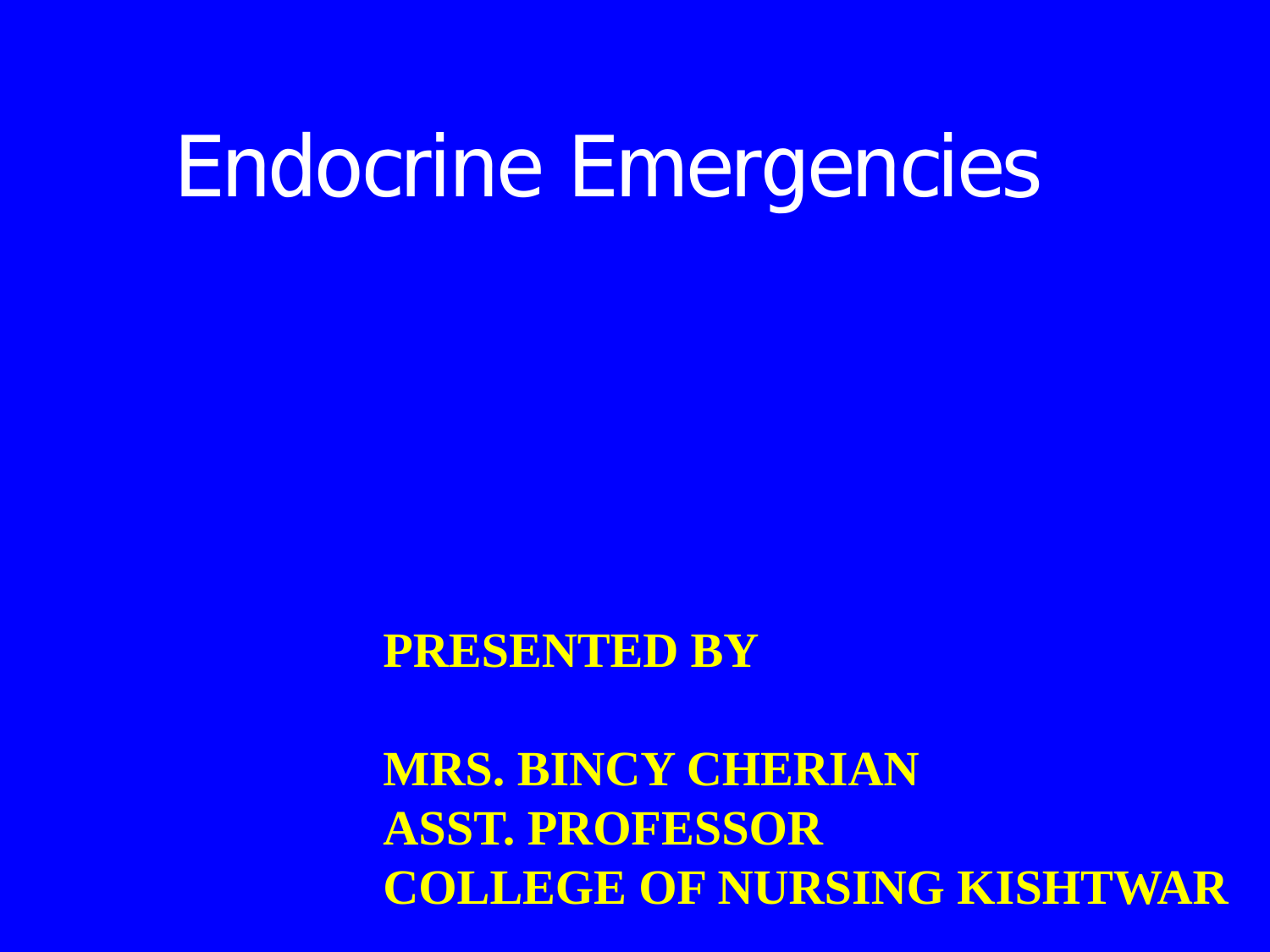

Endocrine Emergencies

# Presented by mrs. Bincy cherian asst. Professor college of nursing kishtwar